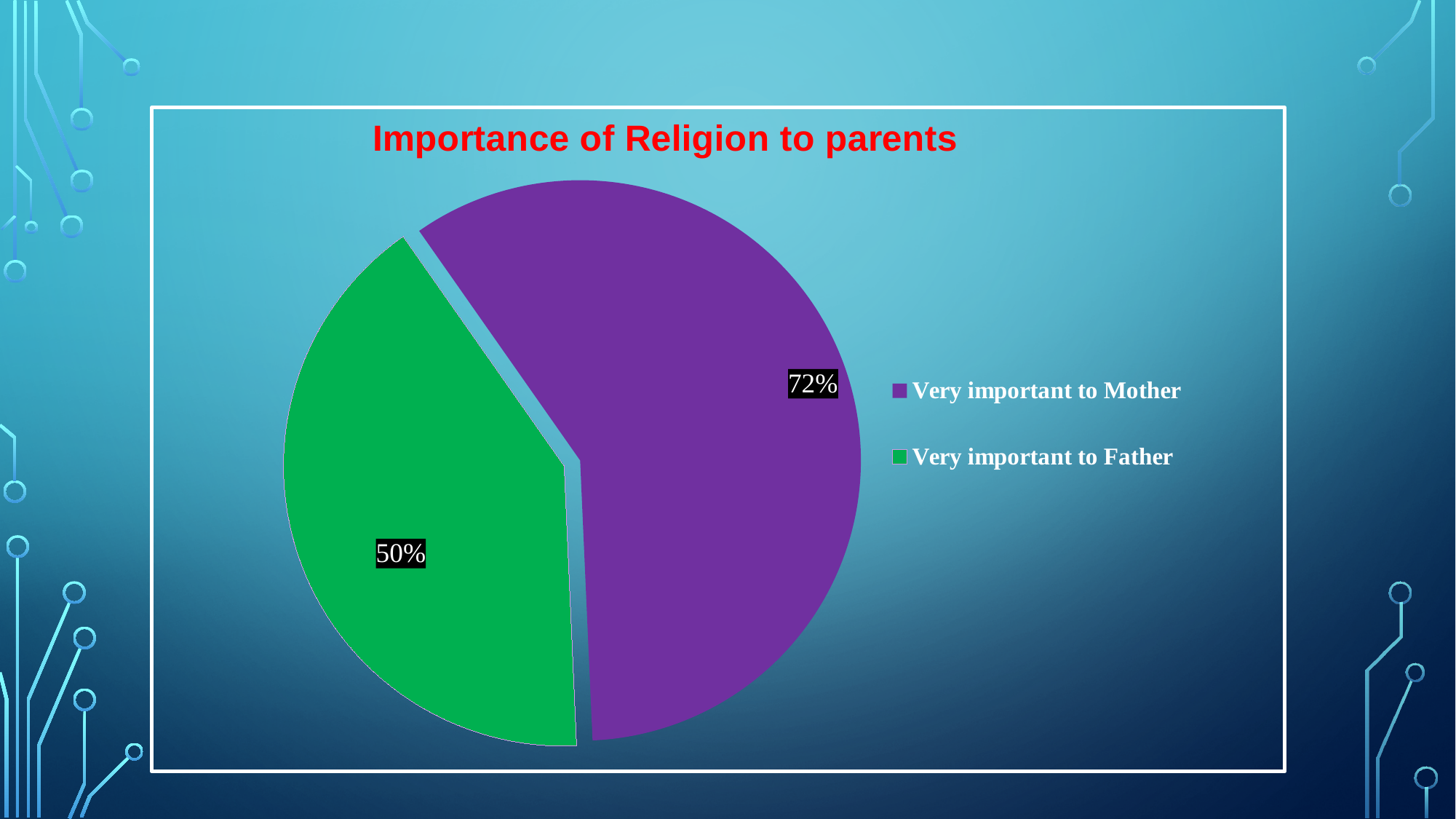

### Chart:

| Category | Importance of Religion to parents |
|---|---|
| Very important to Mother | 0.72 |
| Very important to Father | 0.5 |